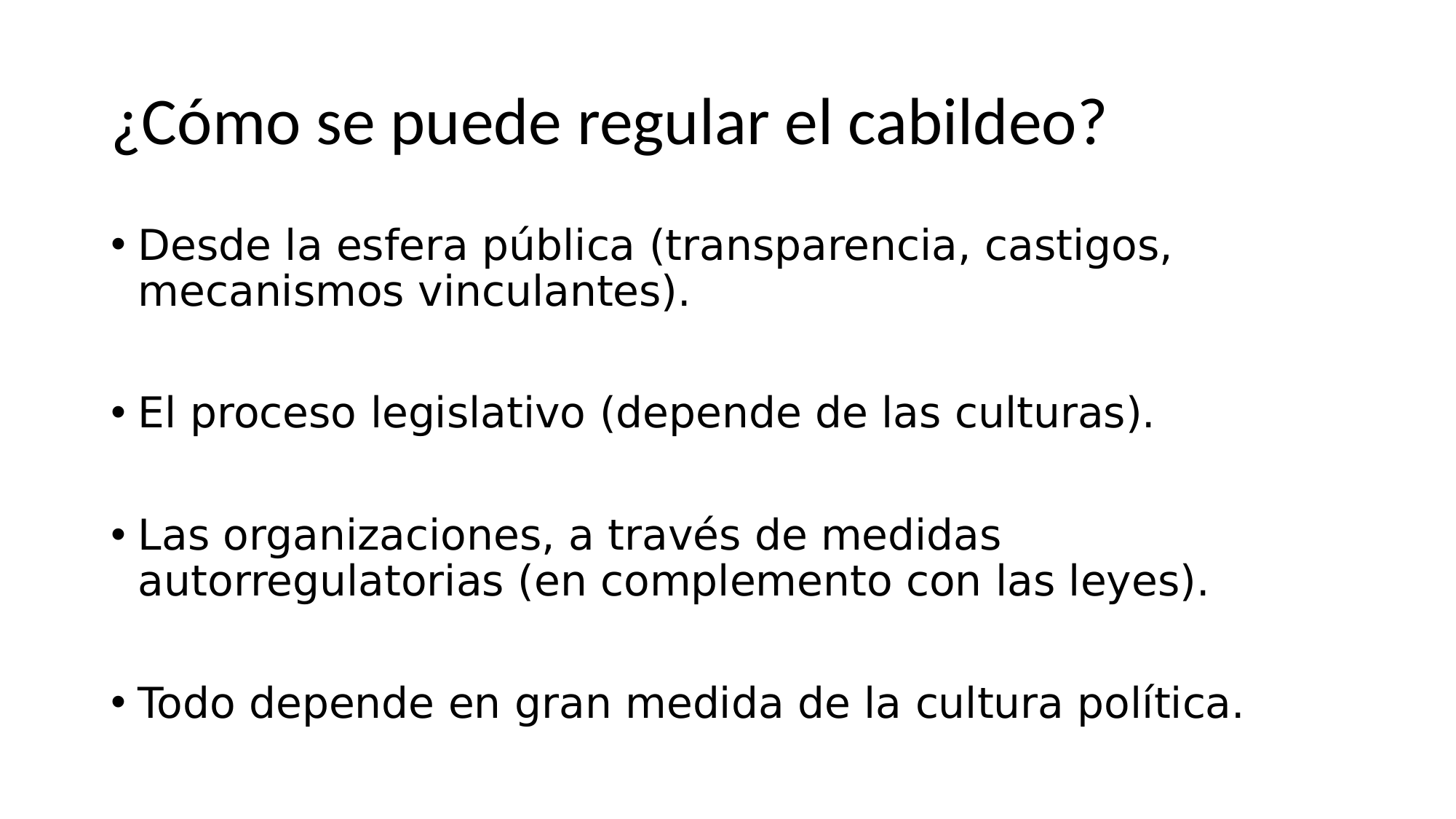

# ¿Cómo se puede regular el cabildeo?
Desde la esfera pública (transparencia, castigos, mecanismos vinculantes).

El proceso legislativo (depende de las culturas).

Las organizaciones, a través de medidas autorregulatorias (en complemento con las leyes).

Todo depende en gran medida de la cultura política.